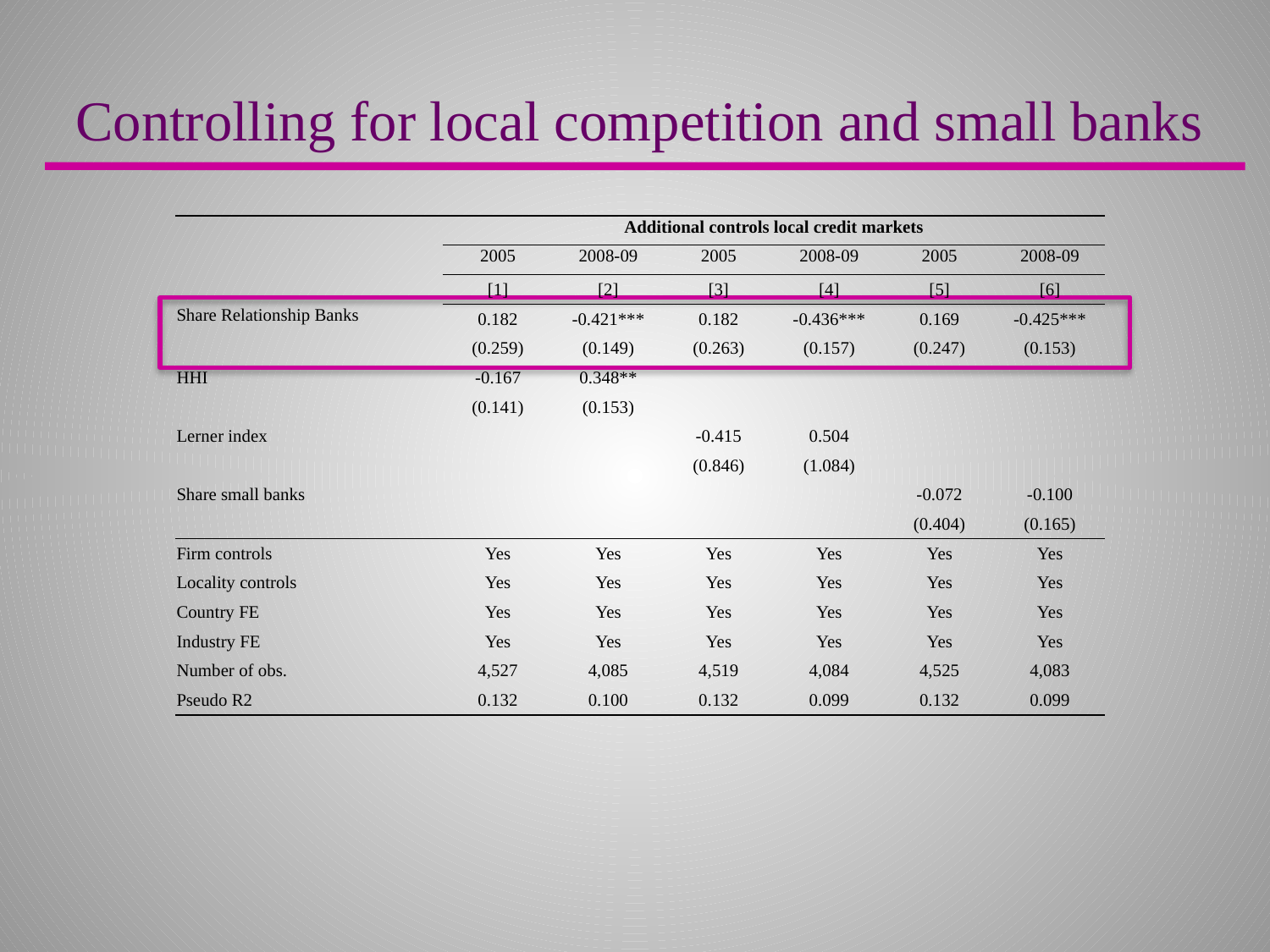

Controlling for local competition and small banks

|  | Additional controls local credit markets |  |  |  |  |  |
| --- | --- | --- | --- | --- | --- | --- |
|  | 2005 | 2008-09 | 2005 | 2008-09 | 2005 | 2008-09 |
|  | [1] | [2] | [3] | [4] | [5] | [6] |
| Share Relationship Banks | 0.182 | -0.421\*\*\* | 0.182 | -0.436\*\*\* | 0.169 | -0.425\*\*\* |
|  | (0.259) | (0.149) | (0.263) | (0.157) | (0.247) | (0.153) |
| HHI | -0.167 | 0.348\*\* |  |  |  |  |
|  | (0.141) | (0.153) |  |  |  |  |
| Lerner index |  |  | -0.415 | 0.504 |  |  |
|  |  |  | (0.846) | (1.084) |  |  |
| Share small banks |  |  |  |  | -0.072 | -0.100 |
|  |  |  |  |  | (0.404) | (0.165) |
| Firm controls | Yes | Yes | Yes | Yes | Yes | Yes |
| Locality controls | Yes | Yes | Yes | Yes | Yes | Yes |
| Country FE | Yes | Yes | Yes | Yes | Yes | Yes |
| Industry FE | Yes | Yes | Yes | Yes | Yes | Yes |
| Number of obs. | 4,527 | 4,085 | 4,519 | 4,084 | 4,525 | 4,083 |
| Pseudo R2 | 0.132 | 0.100 | 0.132 | 0.099 | 0.132 | 0.099 |